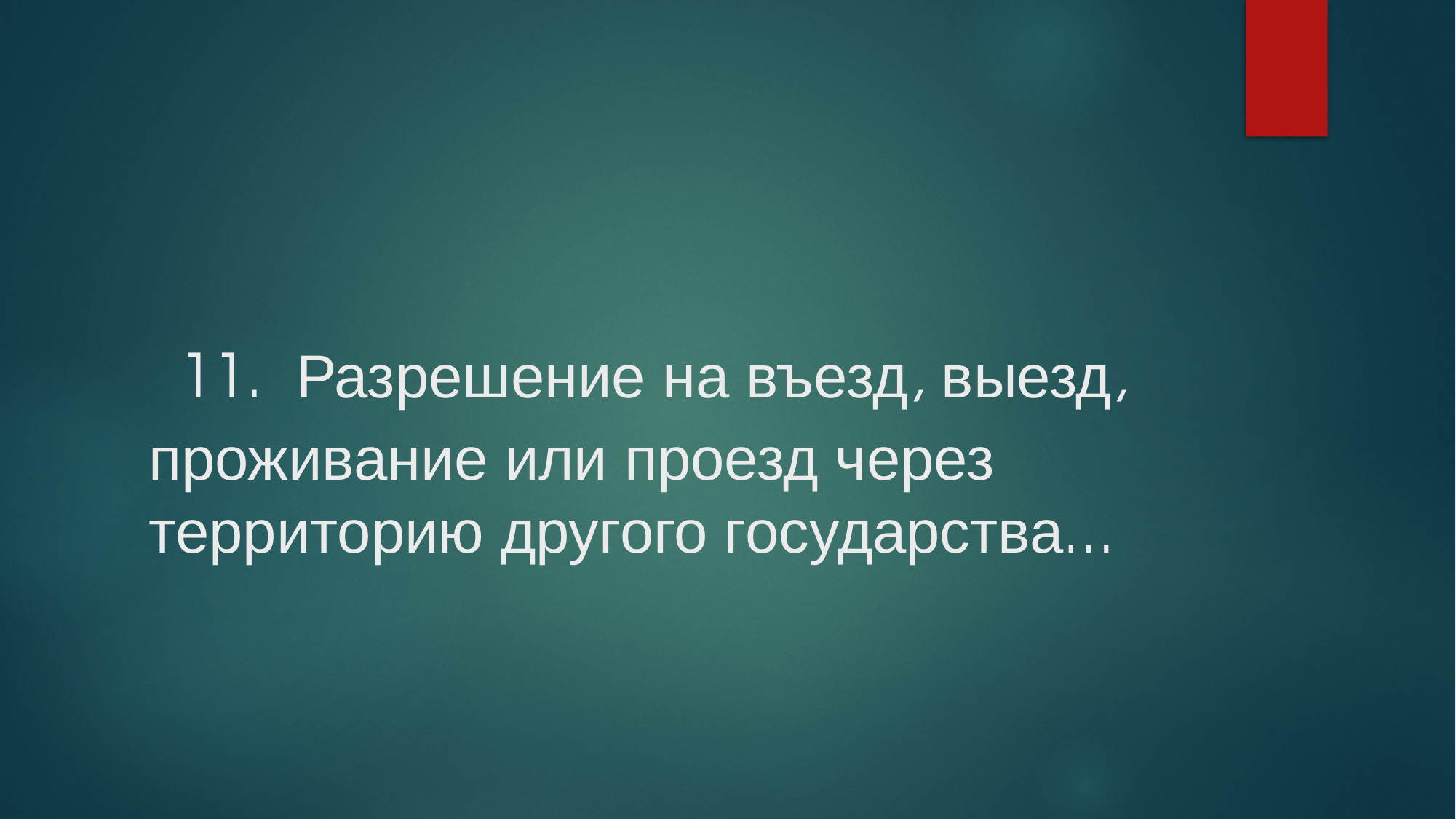

# 11.  Разрешение на въезд, выезд, проживание или проезд через территорию другого государства…